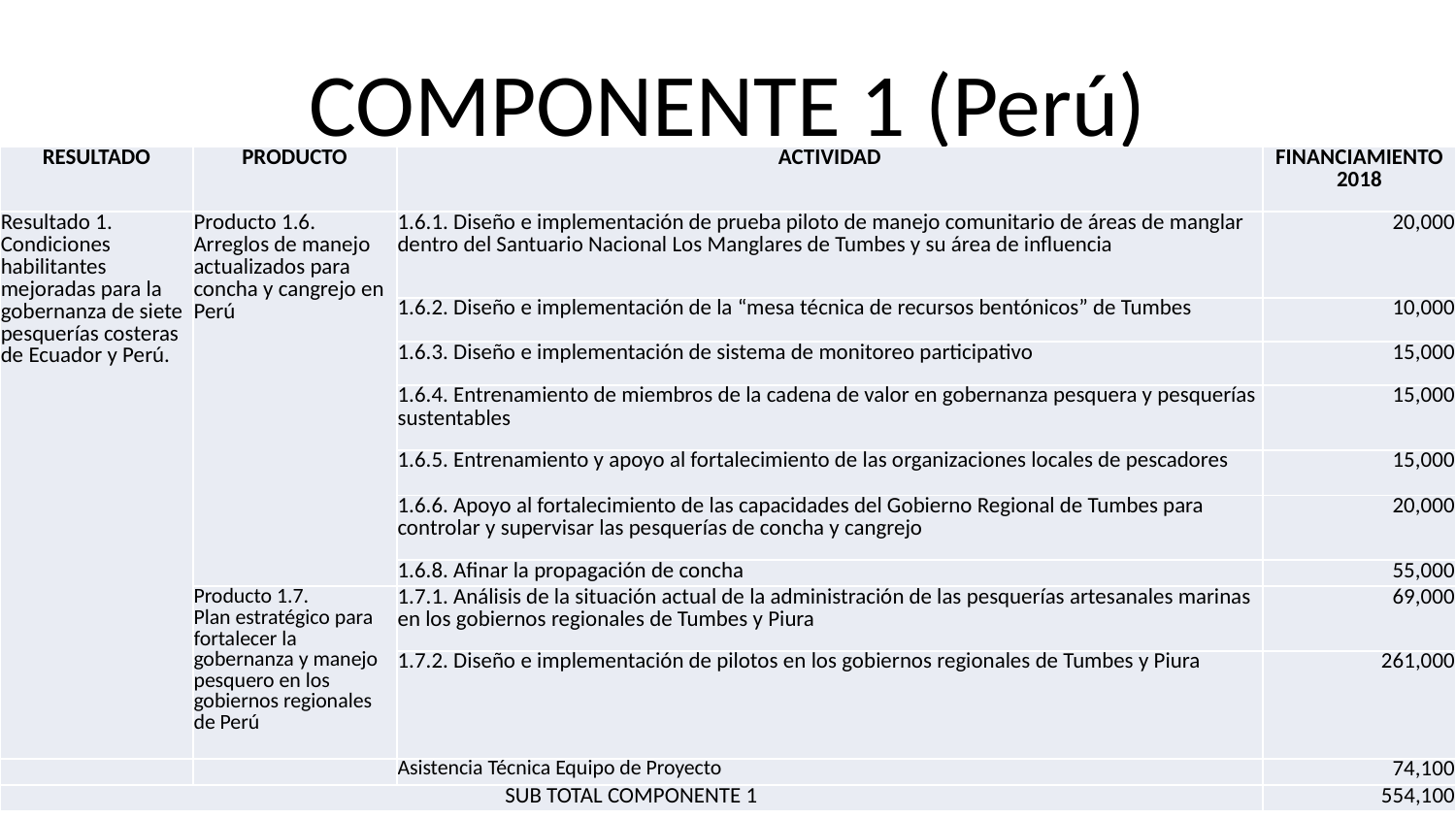

# COMPONENTE 1 (Perú)
| RESULTADO | PRODUCTO | ACTIVIDAD | FINANCIAMIENTO 2018 |
| --- | --- | --- | --- |
| Resultado 1. Condiciones habilitantes mejoradas para la gobernanza de siete pesquerías costeras de Ecuador y Perú. | Producto 1.6. Arreglos de manejo actualizados para concha y cangrejo en Perú | 1.6.1. Diseño e implementación de prueba piloto de manejo comunitario de áreas de manglar dentro del Santuario Nacional Los Manglares de Tumbes y su área de influencia | 20,000 |
|  |  | 1.6.2. Diseño e implementación de la “mesa técnica de recursos bentónicos” de Tumbes | 10,000 |
|  |  | 1.6.3. Diseño e implementación de sistema de monitoreo participativo | 15,000 |
|  |  | 1.6.4. Entrenamiento de miembros de la cadena de valor en gobernanza pesquera y pesquerías sustentables | 15,000 |
|  |  | 1.6.5. Entrenamiento y apoyo al fortalecimiento de las organizaciones locales de pescadores | 15,000 |
|  |  | 1.6.6. Apoyo al fortalecimiento de las capacidades del Gobierno Regional de Tumbes para controlar y supervisar las pesquerías de concha y cangrejo | 20,000 |
|  |  | 1.6.8. Afinar la propagación de concha | 55,000 |
|  | Producto 1.7. Plan estratégico para fortalecer la gobernanza y manejo pesquero en los gobiernos regionales de Perú | 1.7.1. Análisis de la situación actual de la administración de las pesquerías artesanales marinas en los gobiernos regionales de Tumbes y Piura | 69,000 |
|  |  | 1.7.2. Diseño e implementación de pilotos en los gobiernos regionales de Tumbes y Piura | 261,000 |
|  |  | Asistencia Técnica Equipo de Proyecto | 74,100 |
| SUB TOTAL COMPONENTE 1 |  |  | 554,100 |